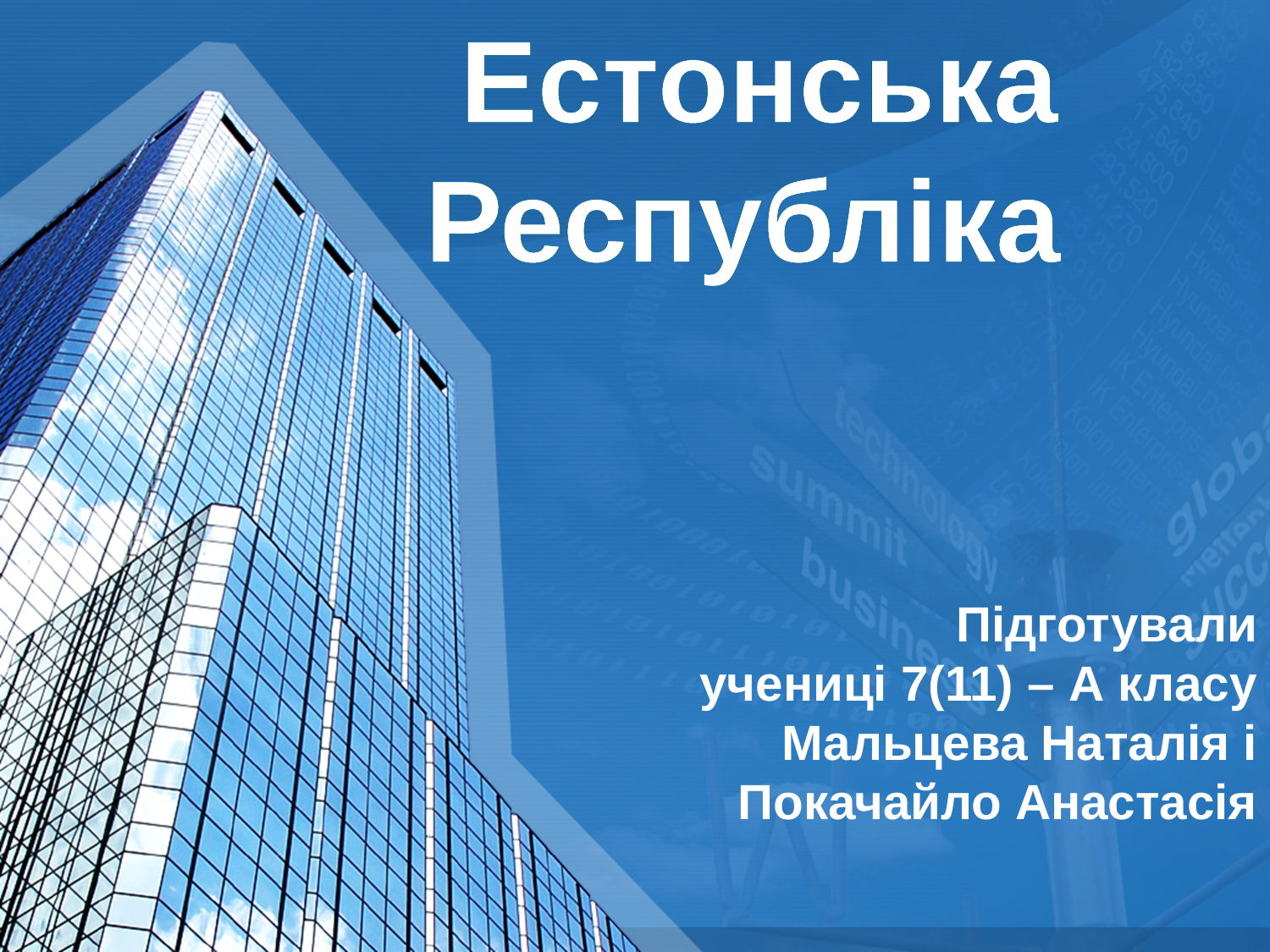

# Естонська Республіка
Підготували
учениці 7(11) – А класу
Мальцева Наталія і Покачайло Анастасія